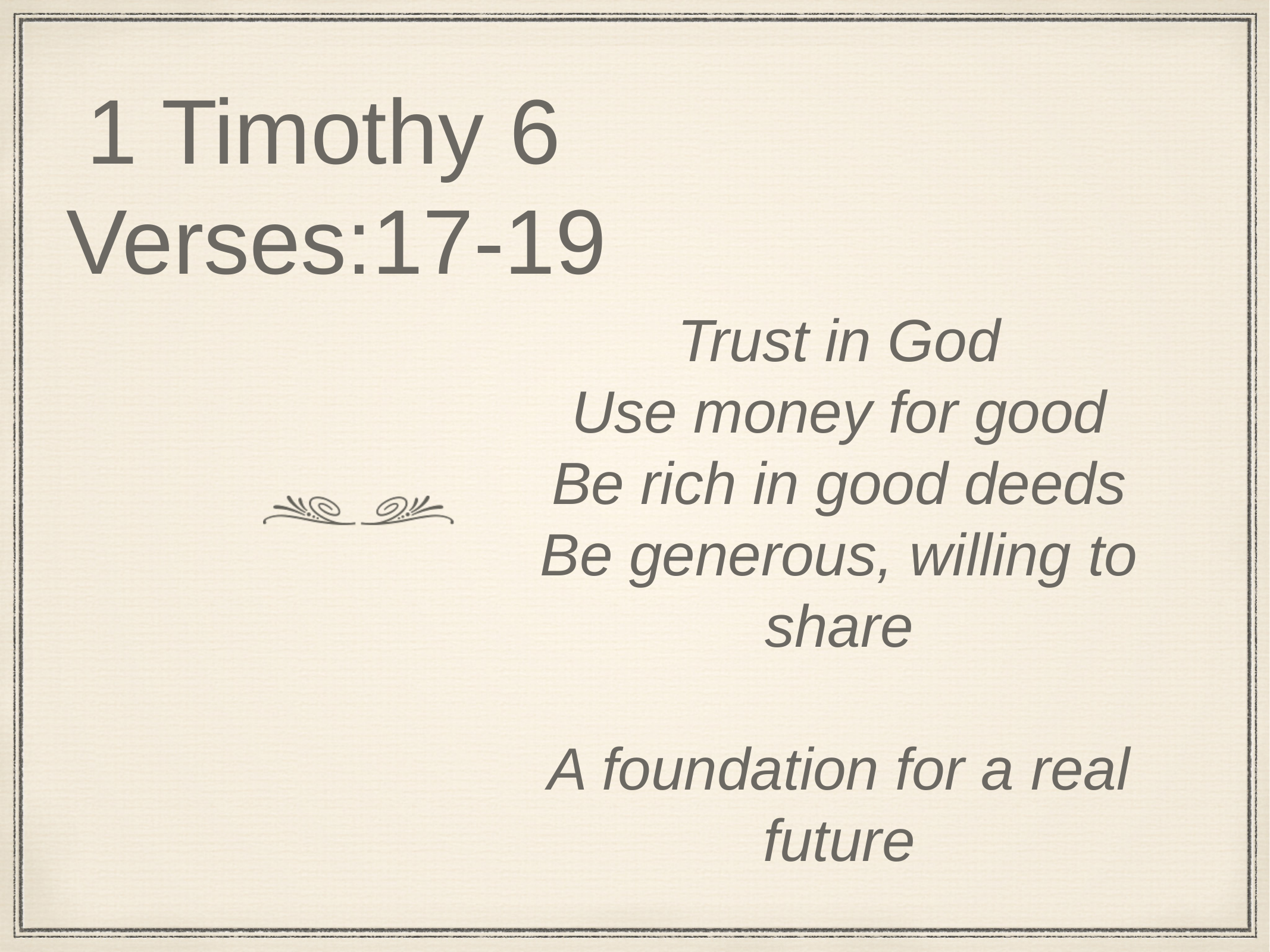

# 1 Timothy 6 Verses:17-19
Trust in God
Use money for good
Be rich in good deeds
Be generous, willing to share

A foundation for a real future